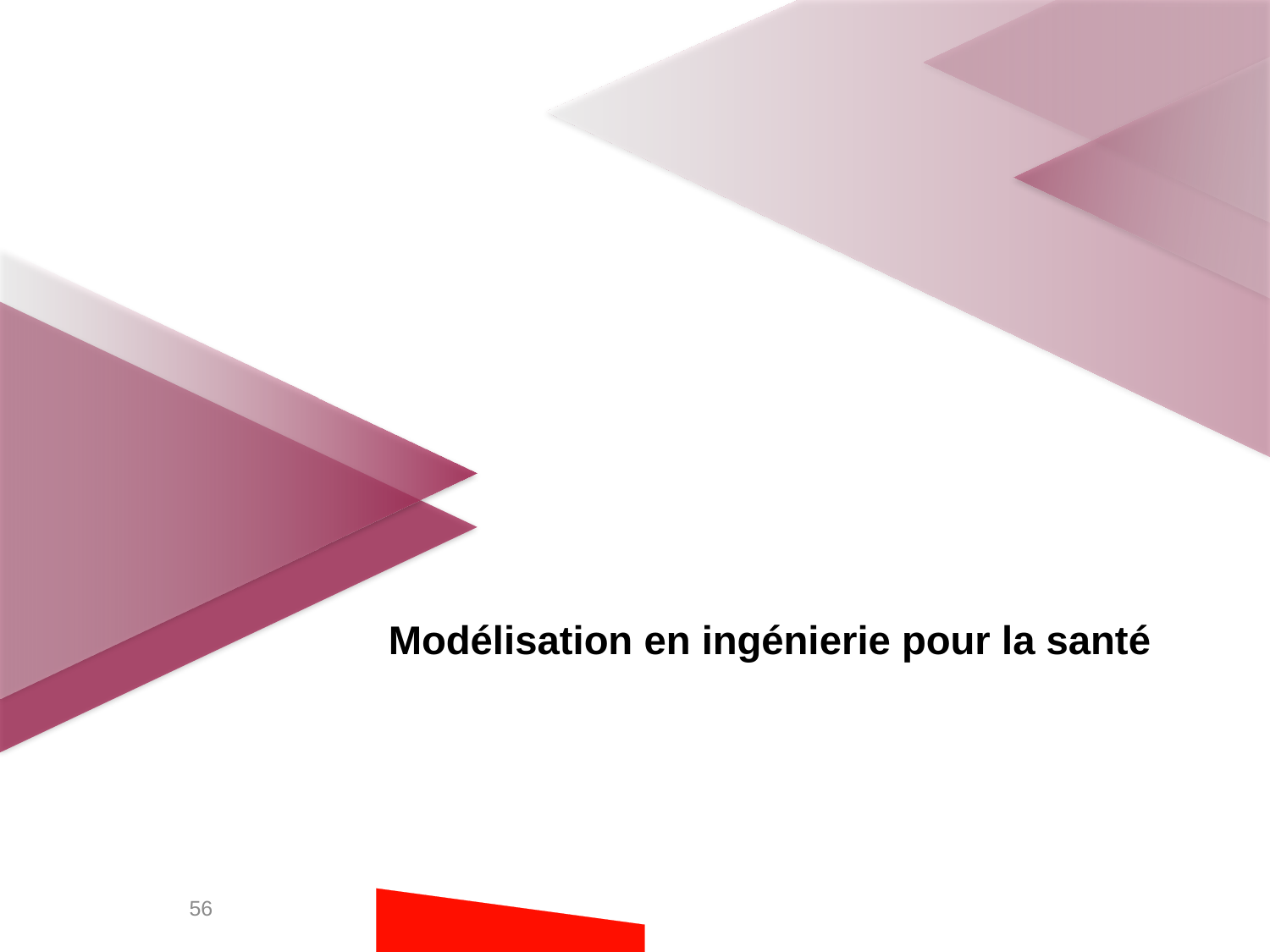

# Modélisation en ingénierie pour la santé

56